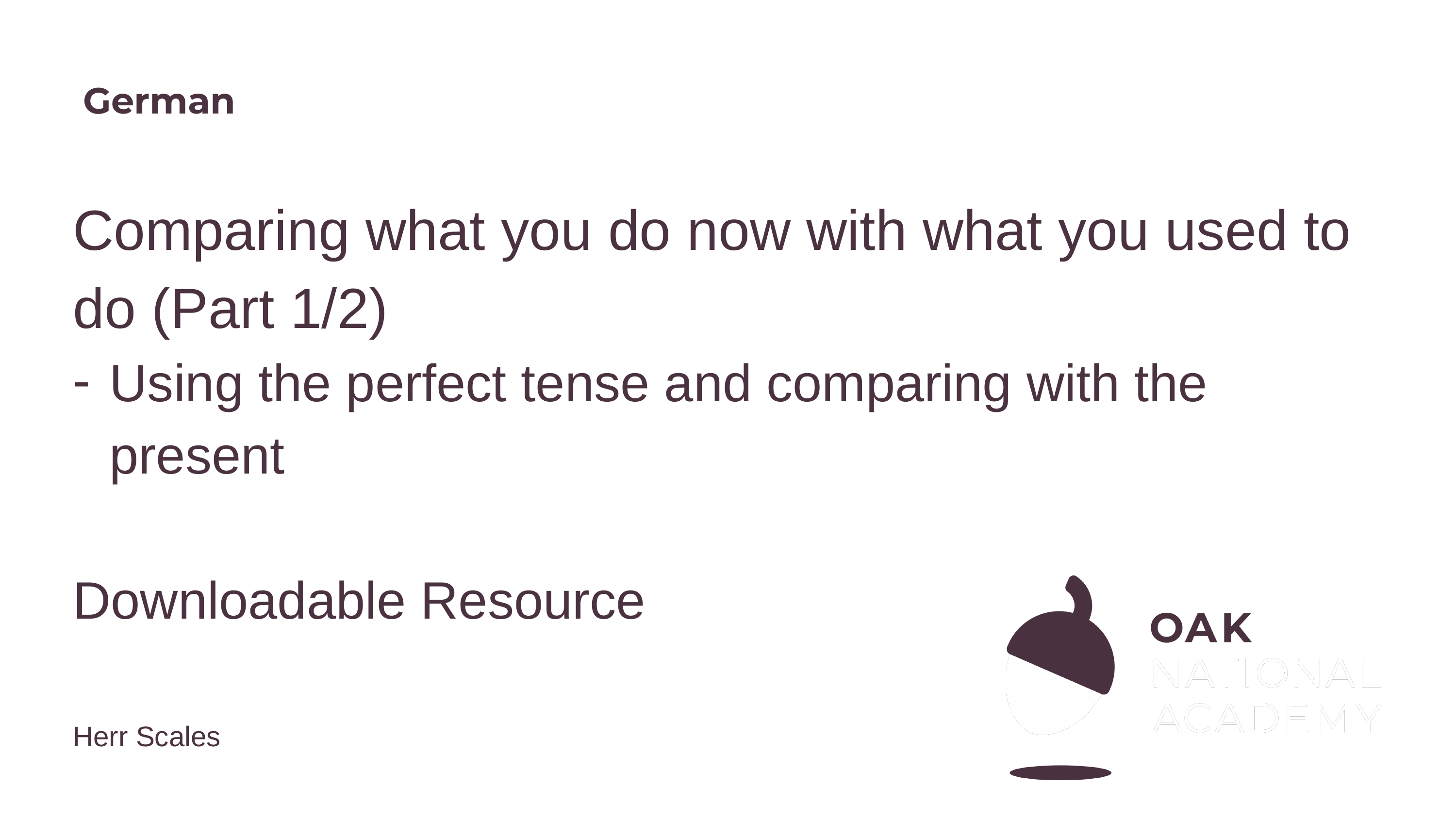

German
# Comparing what you do now with what you used to do (Part 1/2)
Using the perfect tense and comparing with the present

Downloadable Resource

Herr Scales